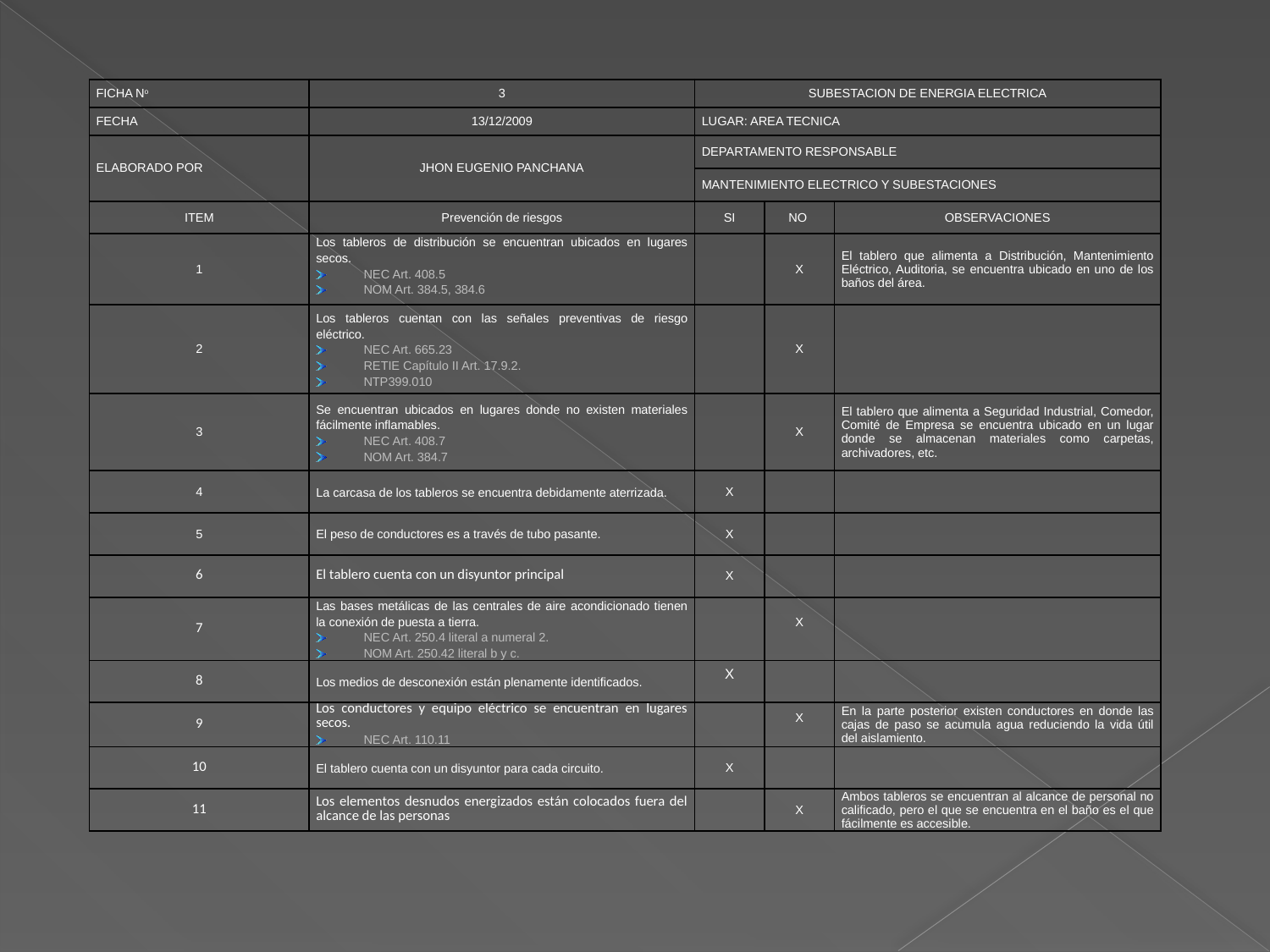

| FICHA No | 3 | SUBESTACION DE ENERGIA ELECTRICA |  |  |
| --- | --- | --- | --- | --- |
| FECHA | 13/12/2009 | LUGAR: AREA TECNICA |  |  |
| ELABORADO POR | JHON EUGENIO PANCHANA | DEPARTAMENTO RESPONSABLE |  |  |
|  |  | MANTENIMIENTO ELECTRICO Y SUBESTACIONES |  |  |
| ITEM | Prevención de riesgos | SI | NO | OBSERVACIONES |
| 1 | Los tableros de distribución se encuentran ubicados en lugares secos. NEC Art. 408.5 NOM Art. 384.5, 384.6 |  | X | El tablero que alimenta a Distribución, Mantenimiento Eléctrico, Auditoria, se encuentra ubicado en uno de los baños del área. |
| 2 | Los tableros cuentan con las señales preventivas de riesgo eléctrico. NEC Art. 665.23 RETIE Capítulo II Art. 17.9.2. NTP399.010 |  | X |  |
| 3 | Se encuentran ubicados en lugares donde no existen materiales fácilmente inflamables. NEC Art. 408.7 NOM Art. 384.7 |  | X | El tablero que alimenta a Seguridad Industrial, Comedor, Comité de Empresa se encuentra ubicado en un lugar donde se almacenan materiales como carpetas, archivadores, etc. |
| 4 | La carcasa de los tableros se encuentra debidamente aterrizada. | X |  |  |
| 5 | El peso de conductores es a través de tubo pasante. | X |  |  |
| 6 | El tablero cuenta con un disyuntor principal | X |  |  |
| 7 | Las bases metálicas de las centrales de aire acondicionado tienen la conexión de puesta a tierra. NEC Art. 250.4 literal a numeral 2. NOM Art. 250.42 literal b y c. |  | X |  |
| 8 | Los medios de desconexión están plenamente identificados. | X |  |  |
| 9 | Los conductores y equipo eléctrico se encuentran en lugares secos. NEC Art. 110.11 |  | X | En la parte posterior existen conductores en donde las cajas de paso se acumula agua reduciendo la vida útil del aislamiento. |
| 10 | El tablero cuenta con un disyuntor para cada circuito. | X |  |  |
| 11 | Los elementos desnudos energizados están colocados fuera del alcance de las personas |  | X | Ambos tableros se encuentran al alcance de personal no calificado, pero el que se encuentra en el baño es el que fácilmente es accesible. |